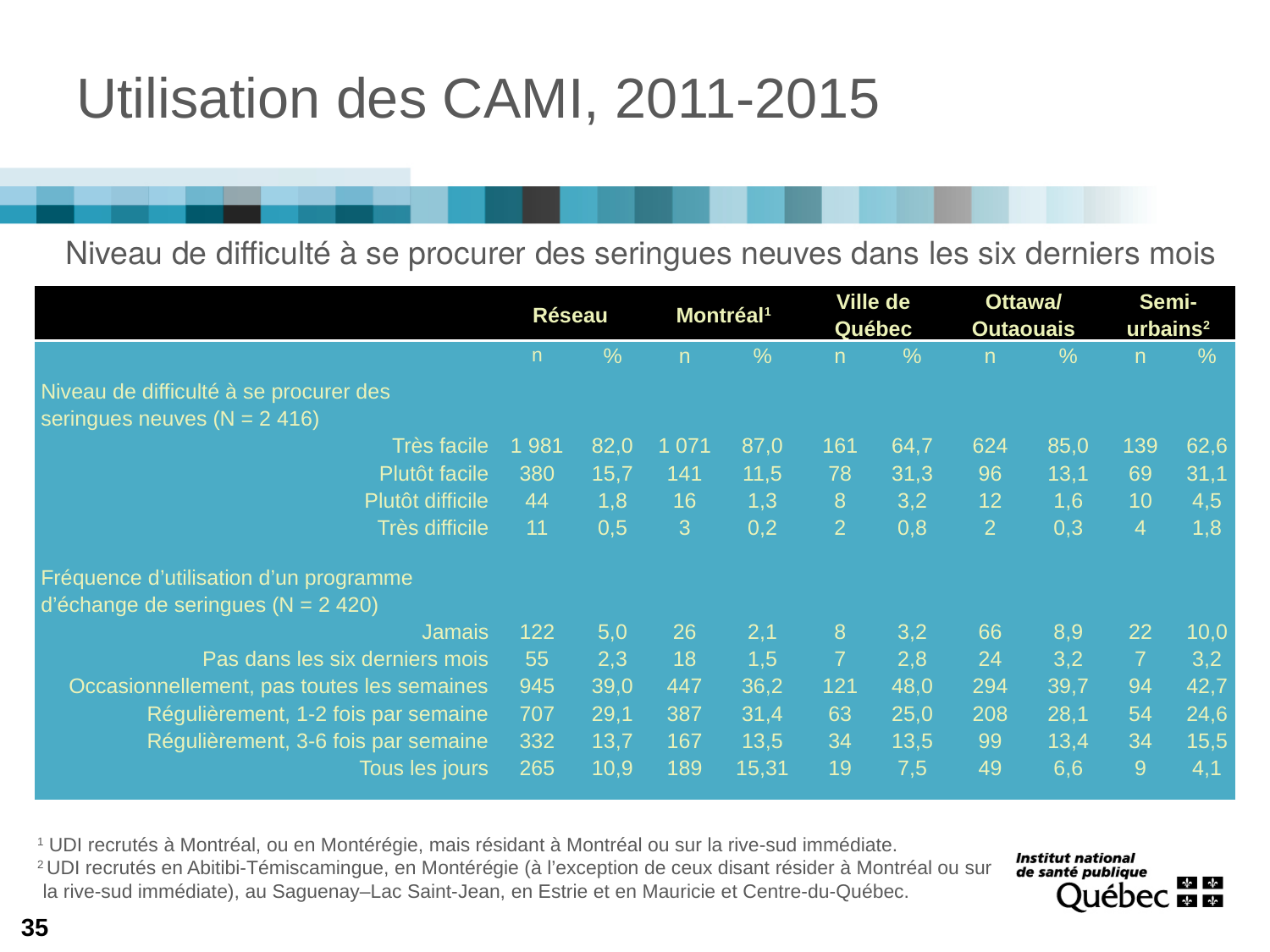

# Utilisation des CAMI, 2011-2015
Niveau de difficulté à se procurer des seringues neuves dans les six derniers mois
|  | Réseau |  | Montréal1 |  | Ville de Québec |  | Ottawa/ Outaouais |  | Semi-urbains2 |  |
| --- | --- | --- | --- | --- | --- | --- | --- | --- | --- | --- |
|  | n | % | n | % | n | % | n | % | n | % |
| Niveau de difficulté à se procurer des seringues neuves (N = 2 416) |  |  |  |  |  |  |  |  |  |  |
| Très facile Plutôt facile Plutôt difficile Très difficile | 1 981 380 44 11 | 82,0 15,7 1,8 0,5 | 1 071 141 16 3 | 87,0 11,5 1,3 0,2 | 161 78 8 2 | 64,7 31,3 3,2 0,8 | 624 96 12 2 | 85,0 13,1 1,6 0,3 | 139 69 10 4 | 62,6 31,1 4,5 1,8 |
| Fréquence d’utilisation d’un programme d’échange de seringues (N = 2 420) |  |  |  |  |  |  |  |  |  |  |
| Jamais Pas dans les six derniers mois Occasionnellement, pas toutes les semaines Régulièrement, 1-2 fois par semaine Régulièrement, 3-6 fois par semaine Tous les jours | 122 55 945 707 332 265 | 5,0 2,3 39,0 29,1 13,7 10,9 | 26 18 447 387 167 189 | 2,1 1,5 36,2 31,4 13,5 15,31 | 8 7 121 63 34 19 | 3,2 2,8 48,0 25,0 13,5 7,5 | 66 24 294 208 99 49 | 8,9 3,2 39,7 28,1 13,4 6,6 | 22 7 94 54 34 9 | 10,0 3,2 42,7 24,6 15,5 4,1 |
1 UDI recrutés à Montréal, ou en Montérégie, mais résidant à Montréal ou sur la rive-sud immédiate.
2 UDI recrutés en Abitibi-Témiscamingue, en Montérégie (à l’exception de ceux disant résider à Montréal ou sur
 la rive-sud immédiate), au Saguenay–Lac Saint-Jean, en Estrie et en Mauricie et Centre-du-Québec.
35